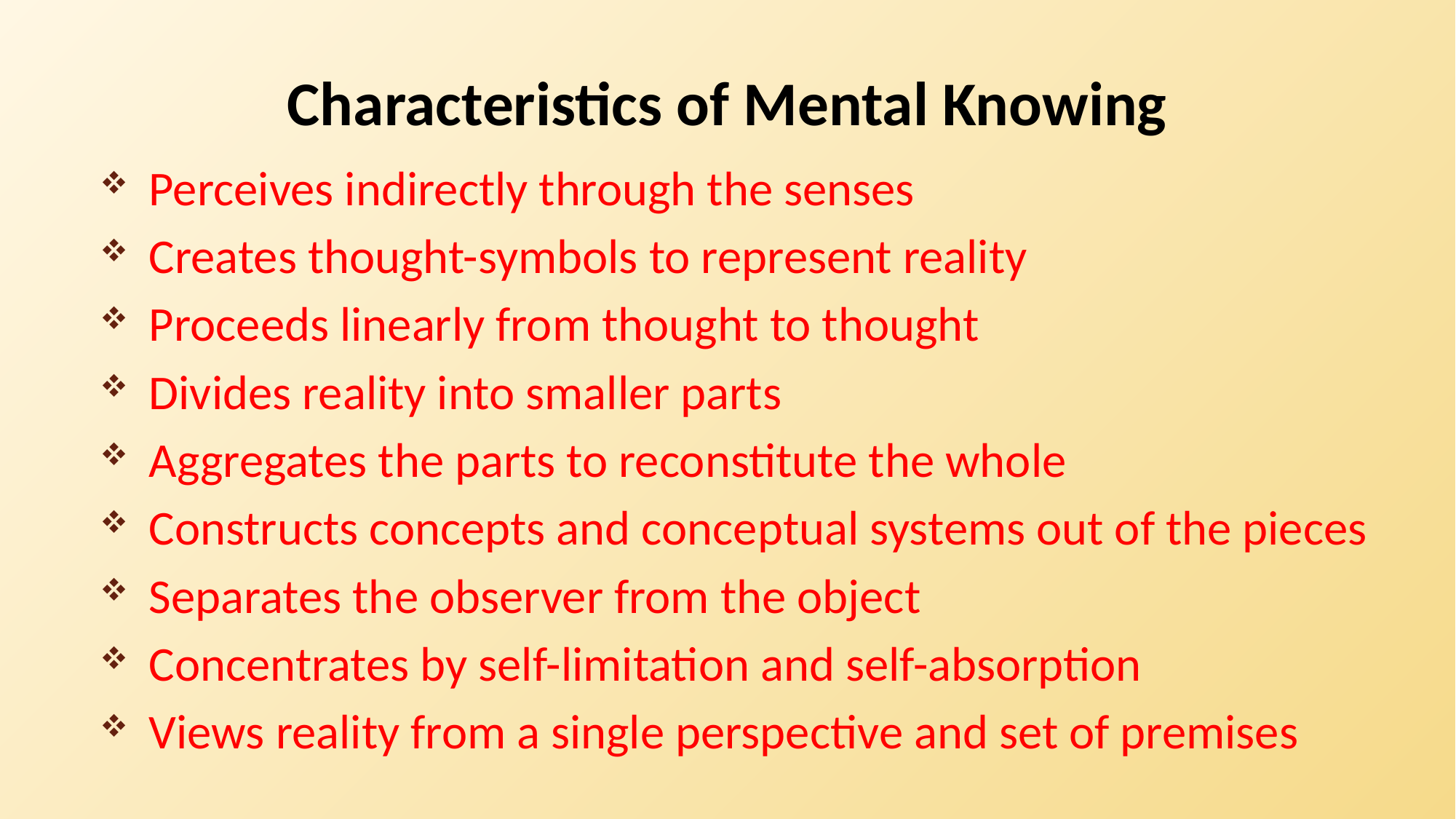

# Characteristics of Mental Knowing
Perceives indirectly through the senses
Creates thought-symbols to represent reality
Proceeds linearly from thought to thought
Divides reality into smaller parts
Aggregates the parts to reconstitute the whole
Constructs concepts and conceptual systems out of the pieces
Separates the observer from the object
Concentrates by self-limitation and self-absorption
Views reality from a single perspective and set of premises